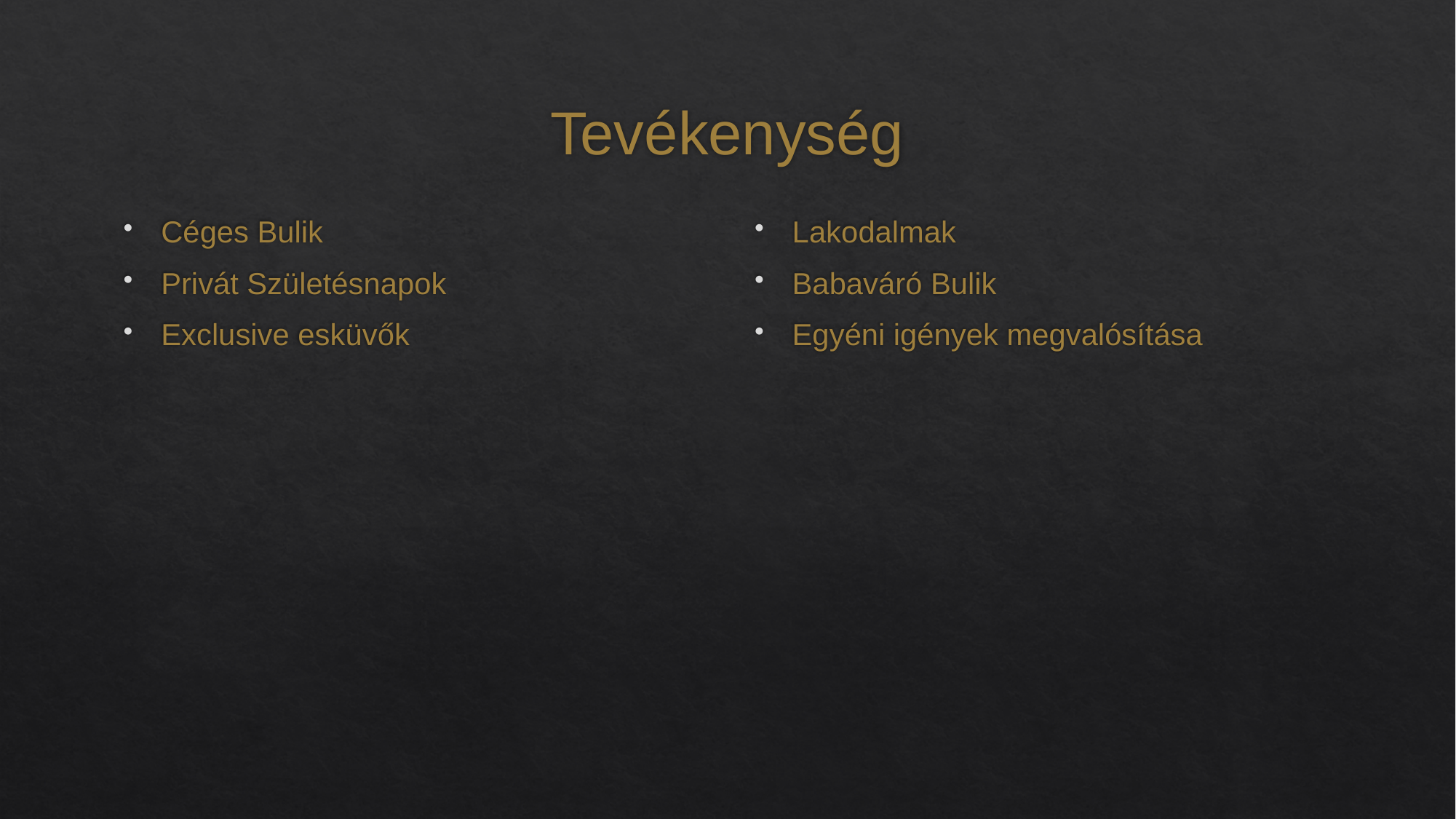

# Tevékenység
Céges Bulik
Privát Születésnapok
Exclusive esküvők
Lakodalmak
Babaváró Bulik
Egyéni igények megvalósítása